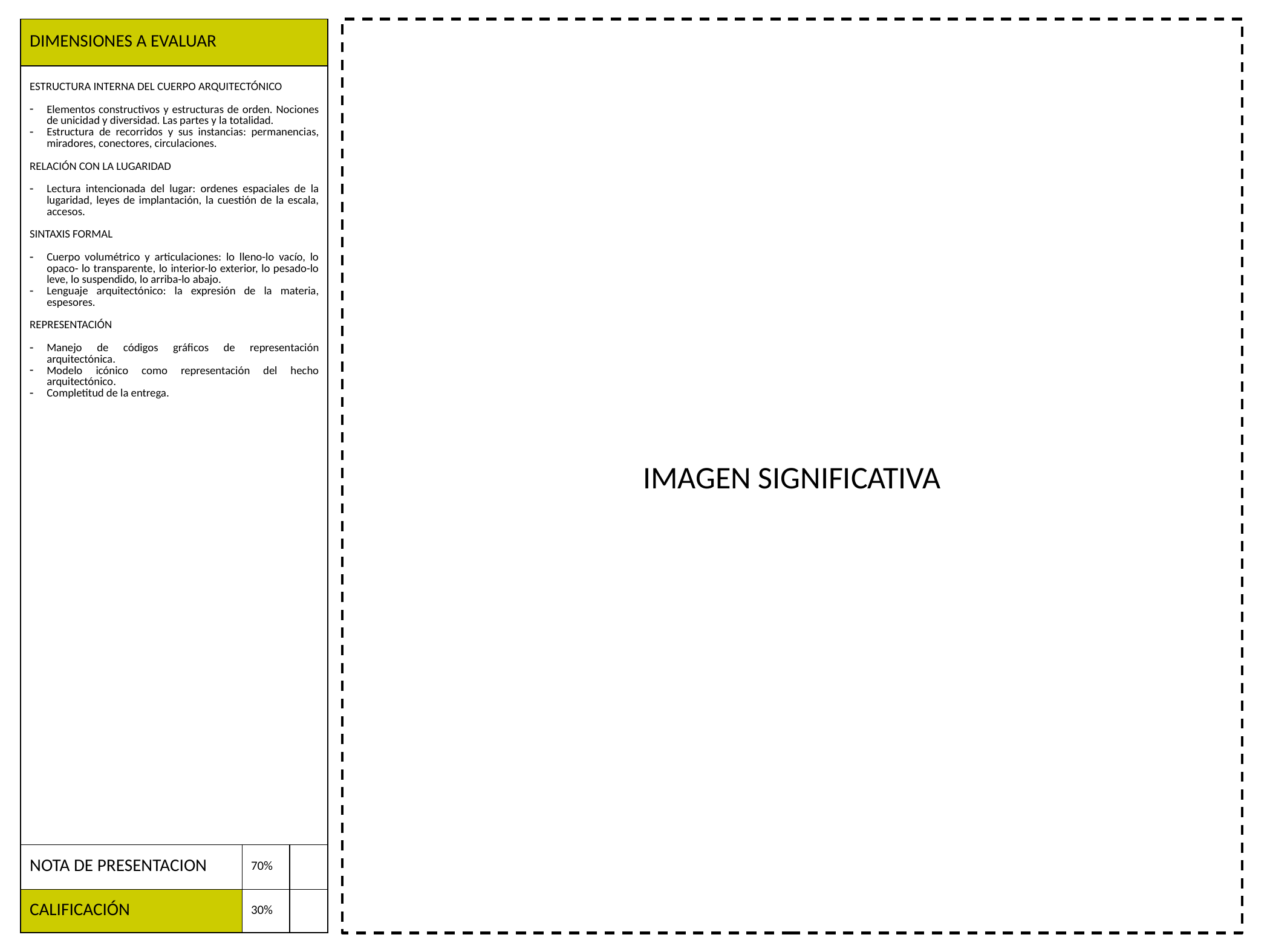

| DIMENSIONES A EVALUAR |  |  |
| --- | --- | --- |
| ESTRUCTURA INTERNA DEL CUERPO ARQUITECTÓNICO Elementos constructivos y estructuras de orden. Nociones de unicidad y diversidad. Las partes y la totalidad. Estructura de recorridos y sus instancias: permanencias, miradores, conectores, circulaciones. RELACIÓN CON LA LUGARIDAD Lectura intencionada del lugar: ordenes espaciales de la lugaridad, leyes de implantación, la cuestión de la escala, accesos. SINTAXIS FORMAL Cuerpo volumétrico y articulaciones: lo lleno-lo vacío, lo opaco- lo transparente, lo interior-lo exterior, lo pesado-lo leve, lo suspendido, lo arriba-lo abajo. Lenguaje arquitectónico: la expresión de la materia, espesores. REPRESENTACIÓN Manejo de códigos gráficos de representación arquitectónica. Modelo icónico como representación del hecho arquitectónico. Completitud de la entrega. |  |  |
| NOTA DE PRESENTACION | 70% |  |
| CALIFICACIÓN | 30% |  |
IMAGEN SIGNIFICATIVA